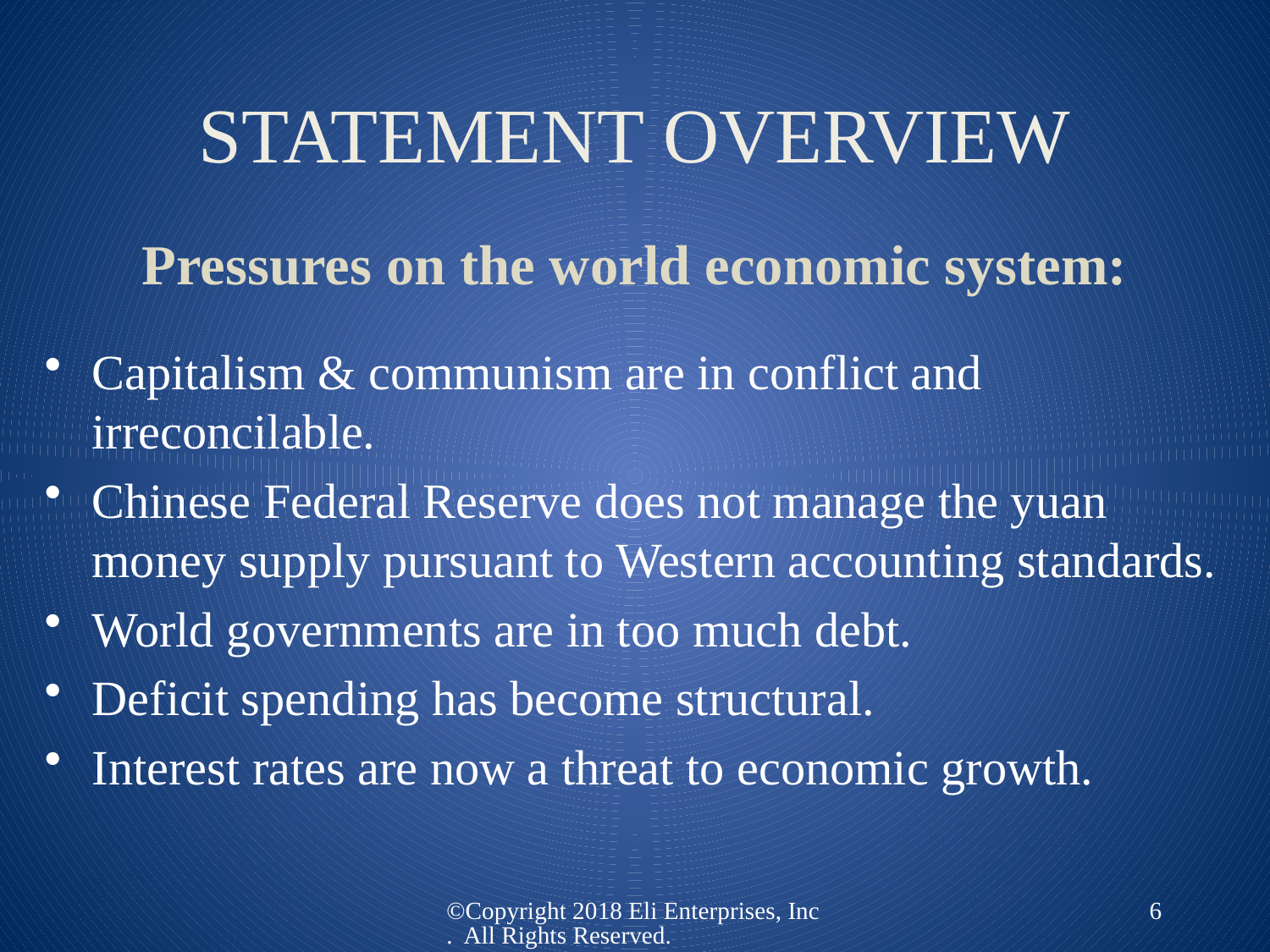

# STATEMENT OVERVIEW
Pressures on the world economic system:

Capitalism & communism are in conflict and irreconcilable.
Chinese Federal Reserve does not manage the yuan money supply pursuant to Western accounting standards.
World governments are in too much debt.
Deficit spending has become structural.
Interest rates are now a threat to economic growth.

©Copyright 2018 Eli Enterprises, Inc.  All Rights Reserved.
6